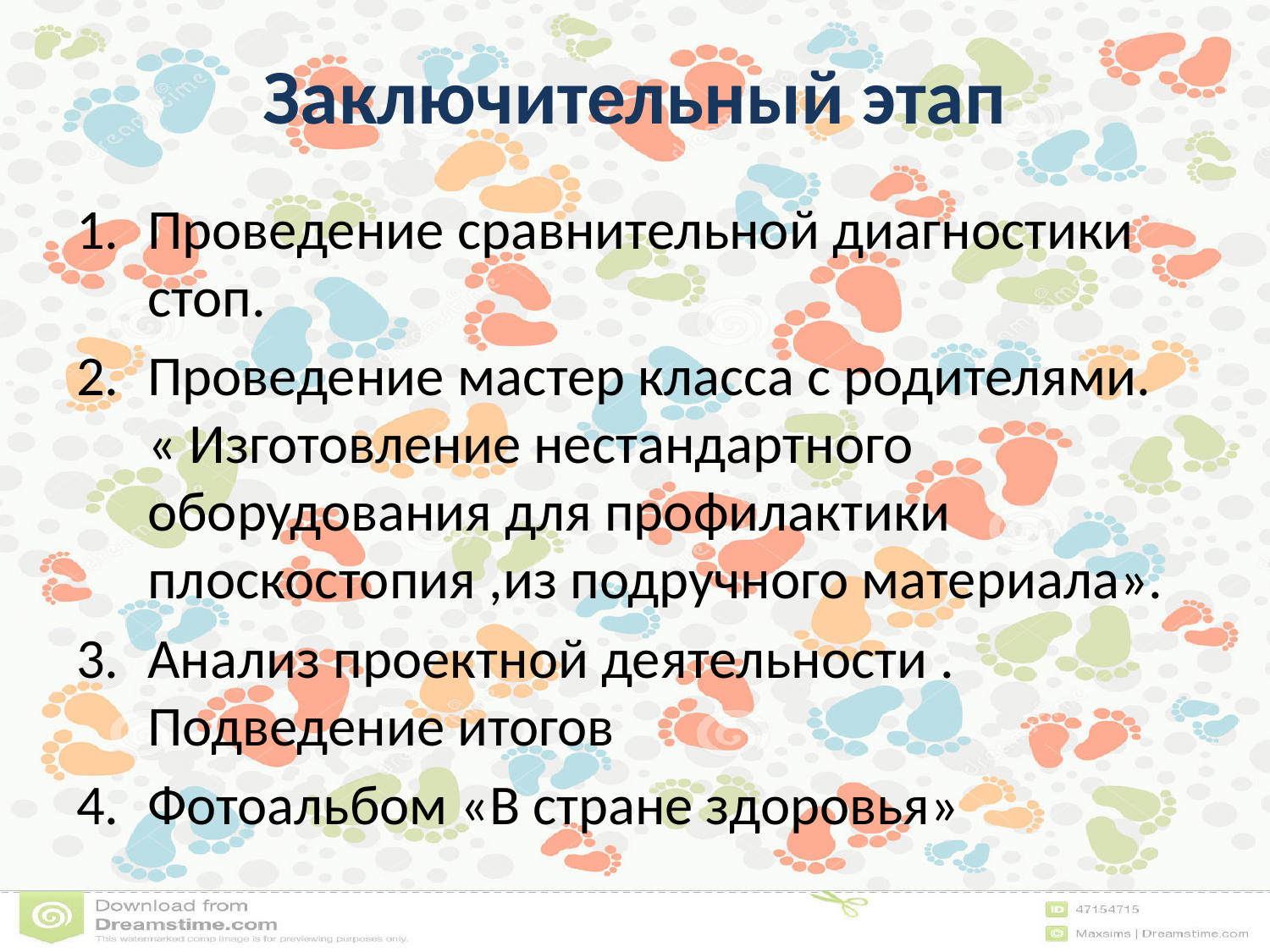

# Заключительный этап
Проведение сравнительной диагностики стоп.
Проведение мастер класса с родителями.  « Изготовление нестандартного оборудования для профилактики плоскостопия ,из подручного материала».
Анализ проектной деятельности . Подведение итогов
Фотоальбом «В стране здоровья»